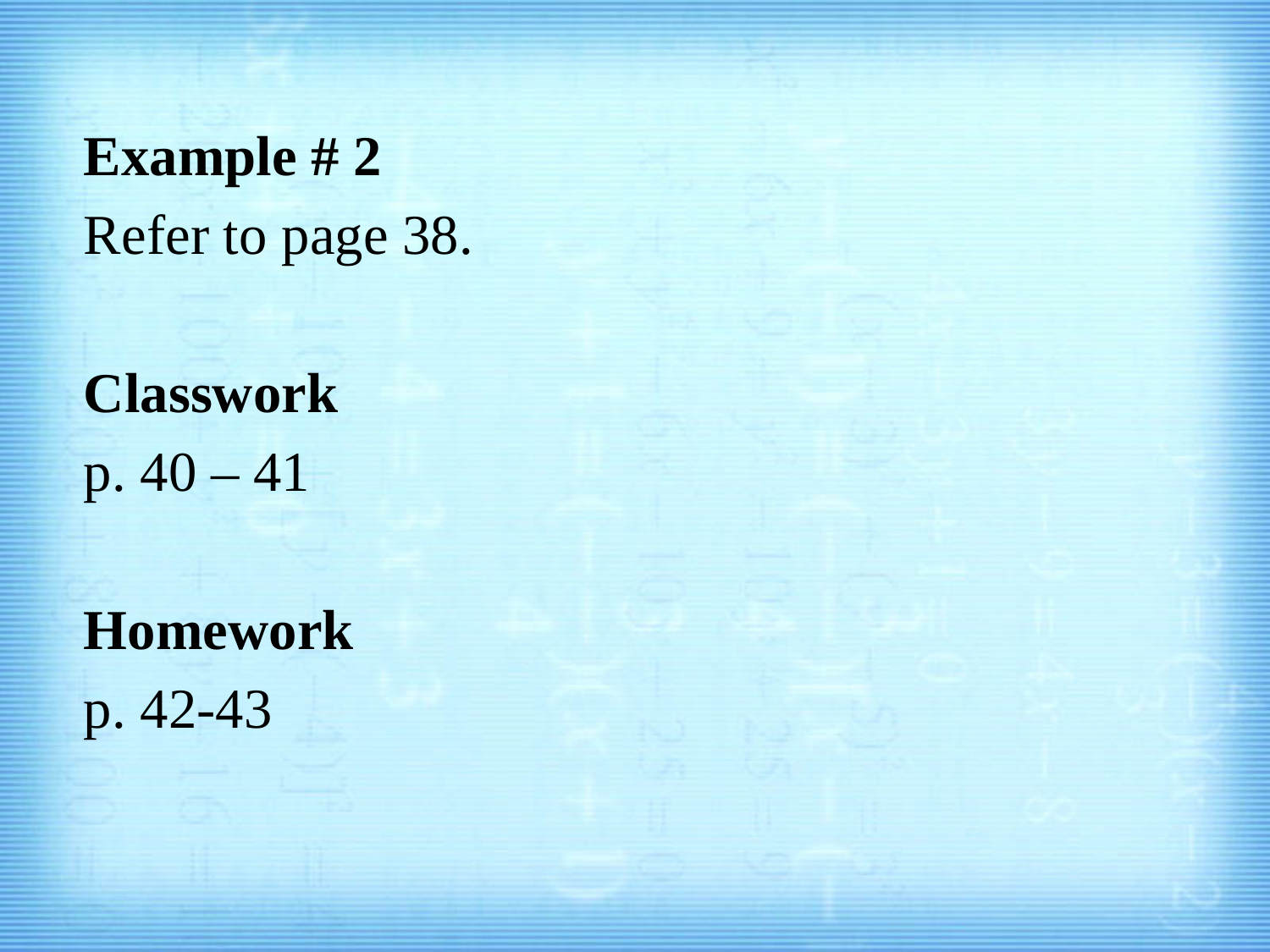

Example # 2
Refer to page 38.

Classwork
p. 40 – 41

Homework
p. 42-43